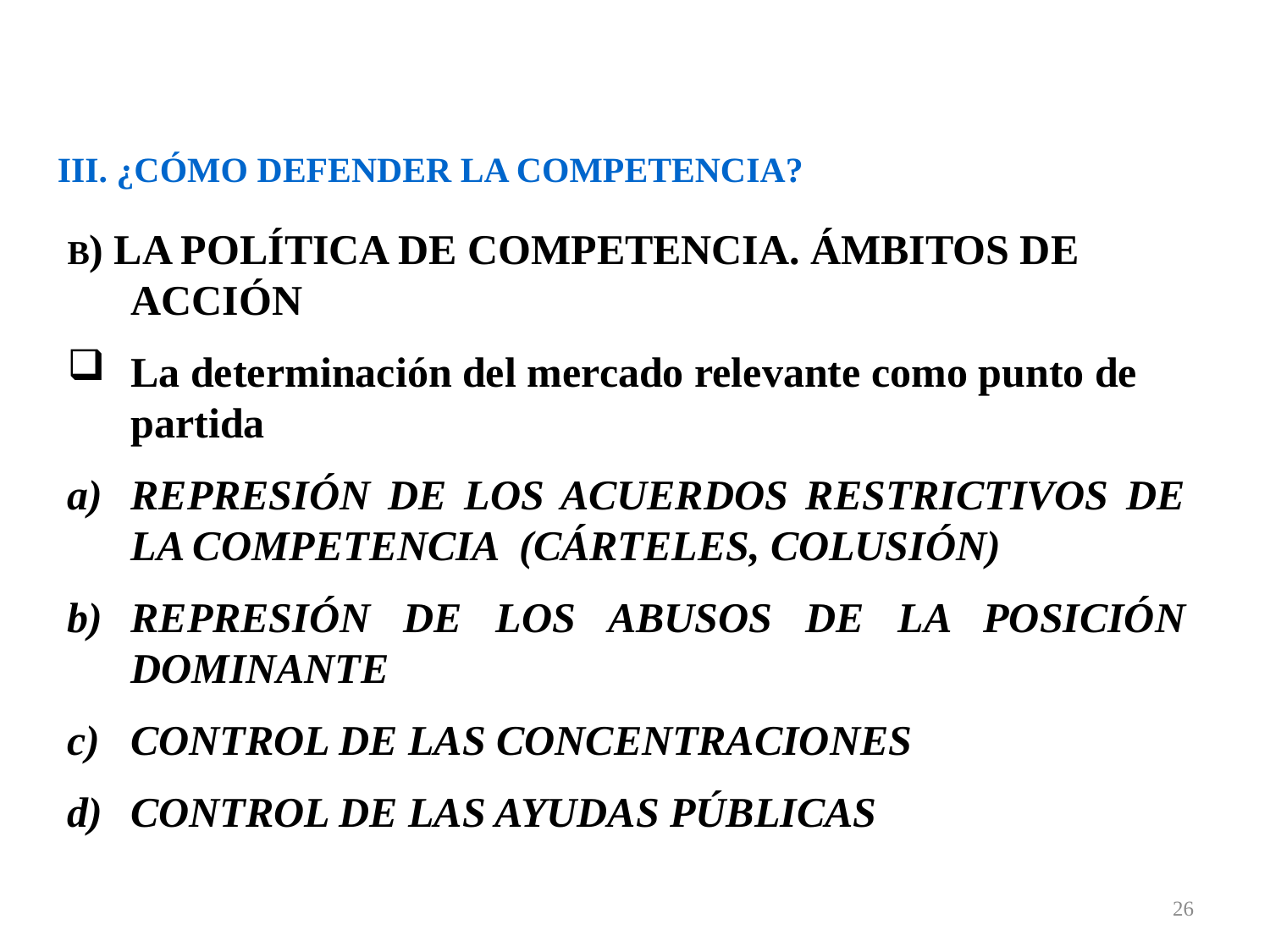

III. ¿CÓMO DEFENDER LA COMPETENCIA?
B) LA POLÍTICA DE COMPETENCIA. ÁMBITOS DE ACCIÓN
La determinación del mercado relevante como punto de partida
REPRESIÓN DE LOS ACUERDOS RESTRICTIVOS DE LA COMPETENCIA  (CÁRTELES, COLUSIÓN)
REPRESIÓN DE LOS ABUSOS DE LA POSICIÓN DOMINANTE
CONTROL DE LAS CONCENTRACIONES
CONTROL DE LAS AYUDAS PÚBLICAS
26